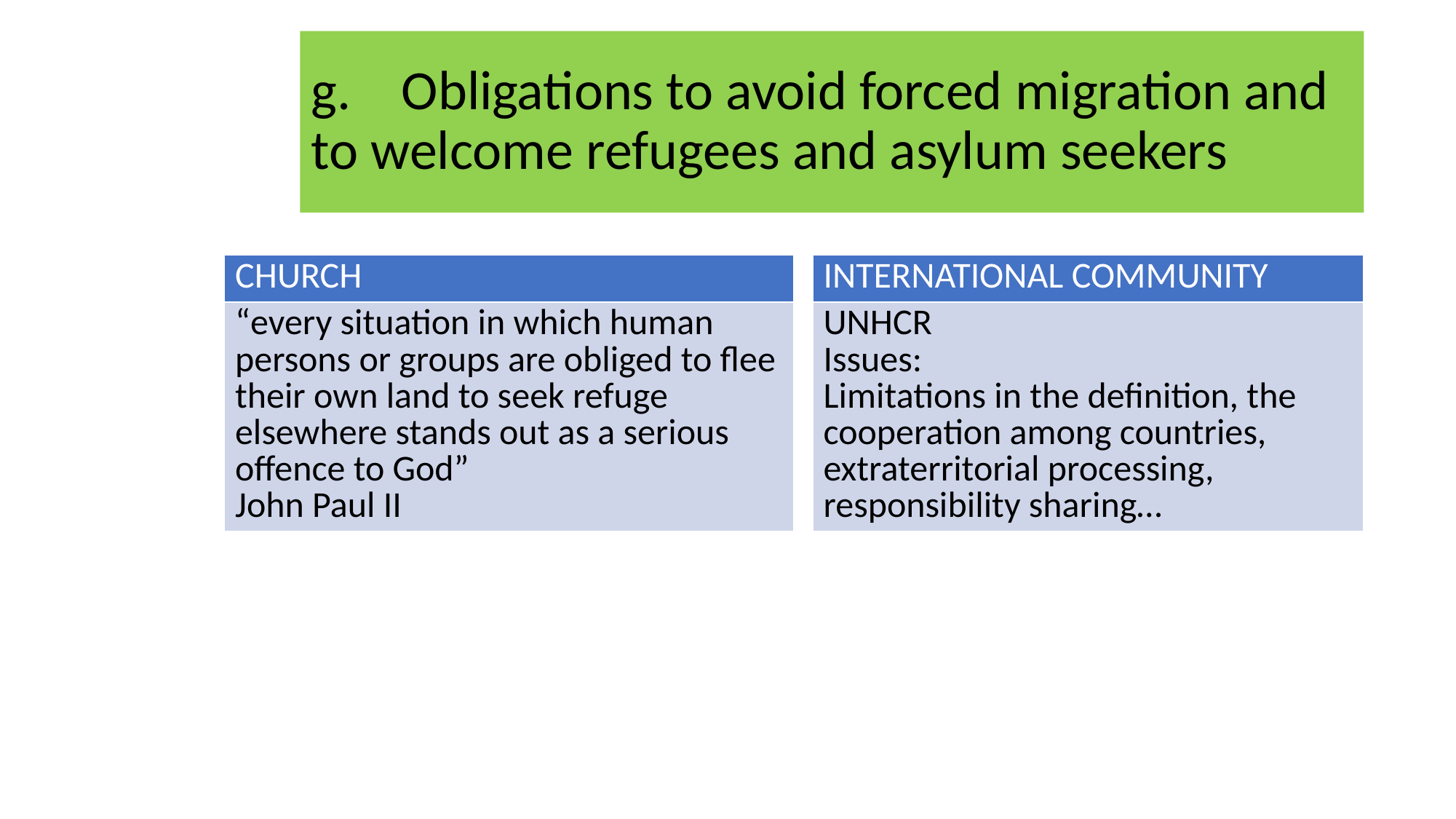

# g.	Obligations to avoid forced migration and to welcome refugees and asylum seekers
| CHURCH |
| --- |
| “every situation in which human persons or groups are obliged to flee their own land to seek refuge elsewhere stands out as a serious offence to God” John Paul II |
| INTERNATIONAL COMMUNITY |
| --- |
| UNHCR Issues: Limitations in the definition, the cooperation among countries, extraterritorial processing, responsibility sharing… |